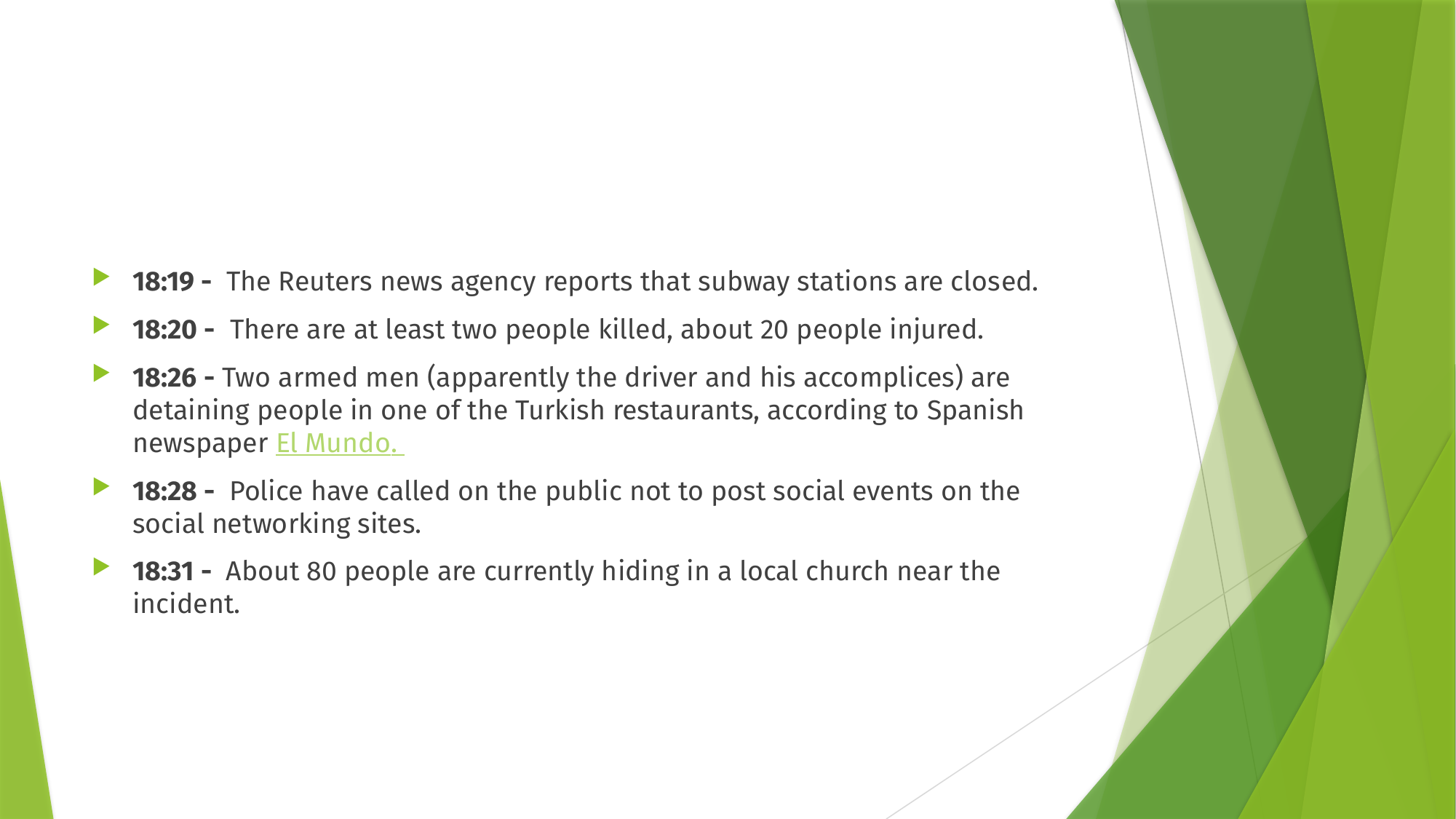

#
18:19 -  The Reuters news agency reports that subway stations are closed.
18:20 -  There are at least two people killed, about 20 people injured.
18:26 - Two armed men (apparently the driver and his accomplices) are detaining people in one of the Turkish restaurants, according to Spanish newspaper El Mundo.
18:28 -  Police have called on the public not to post social events on the social networking sites.
18:31 -  About 80 people are currently hiding in a local church near the incident.